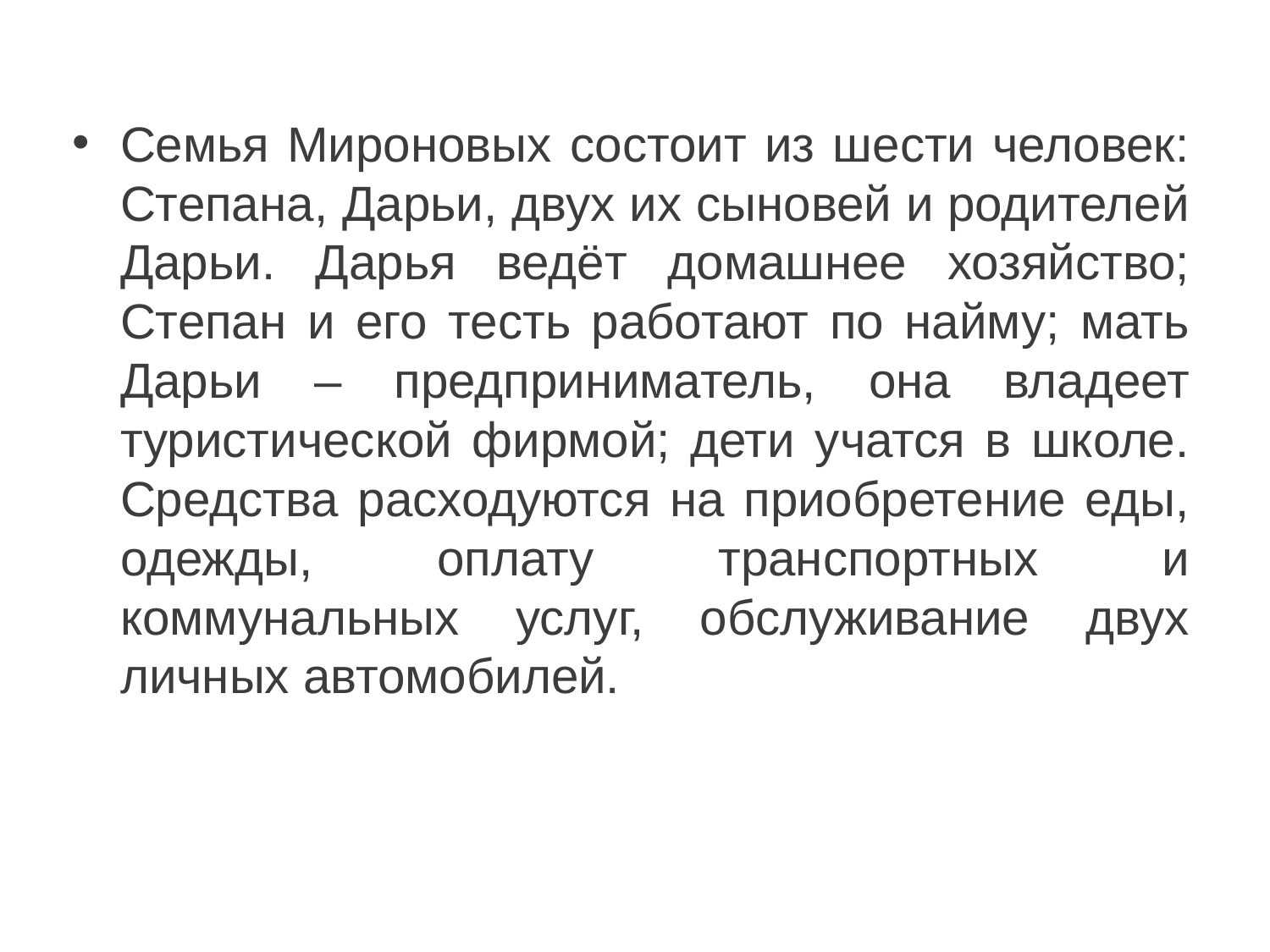

Семья Мироновых состоит из шести человек: Степана, Дарьи, двух их сыновей и родителей Дарьи. Дарья ведёт домашнее хозяйство; Степан и его тесть работают по найму; мать Дарьи – предприниматель, она владеет туристической фирмой; дети учатся в школе. Средства расходуются на приобретение еды, одежды, оплату транспортных и коммунальных услуг, обслуживание двух личных автомобилей.